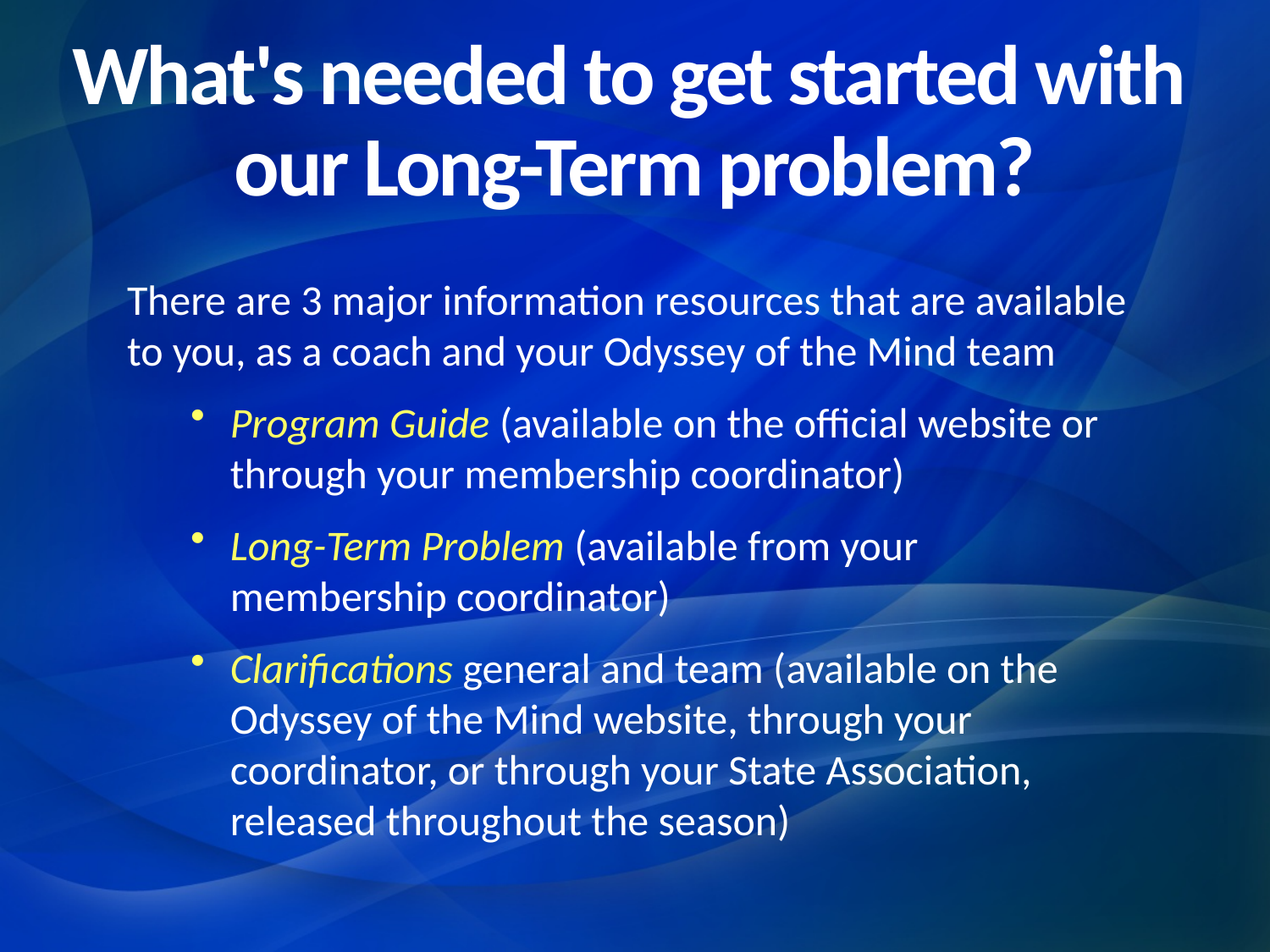

What's needed to get started with   our Long-Term problem?
There are 3 major information resources that are available to you, as a coach and your Odyssey of the Mind team
Program Guide (available on the official website or through your membership coordinator)
Long-Term Problem (available from your membership coordinator)
Clarifications general and team (available on the Odyssey of the Mind website, through your coordinator, or through your State Association, released throughout the season)